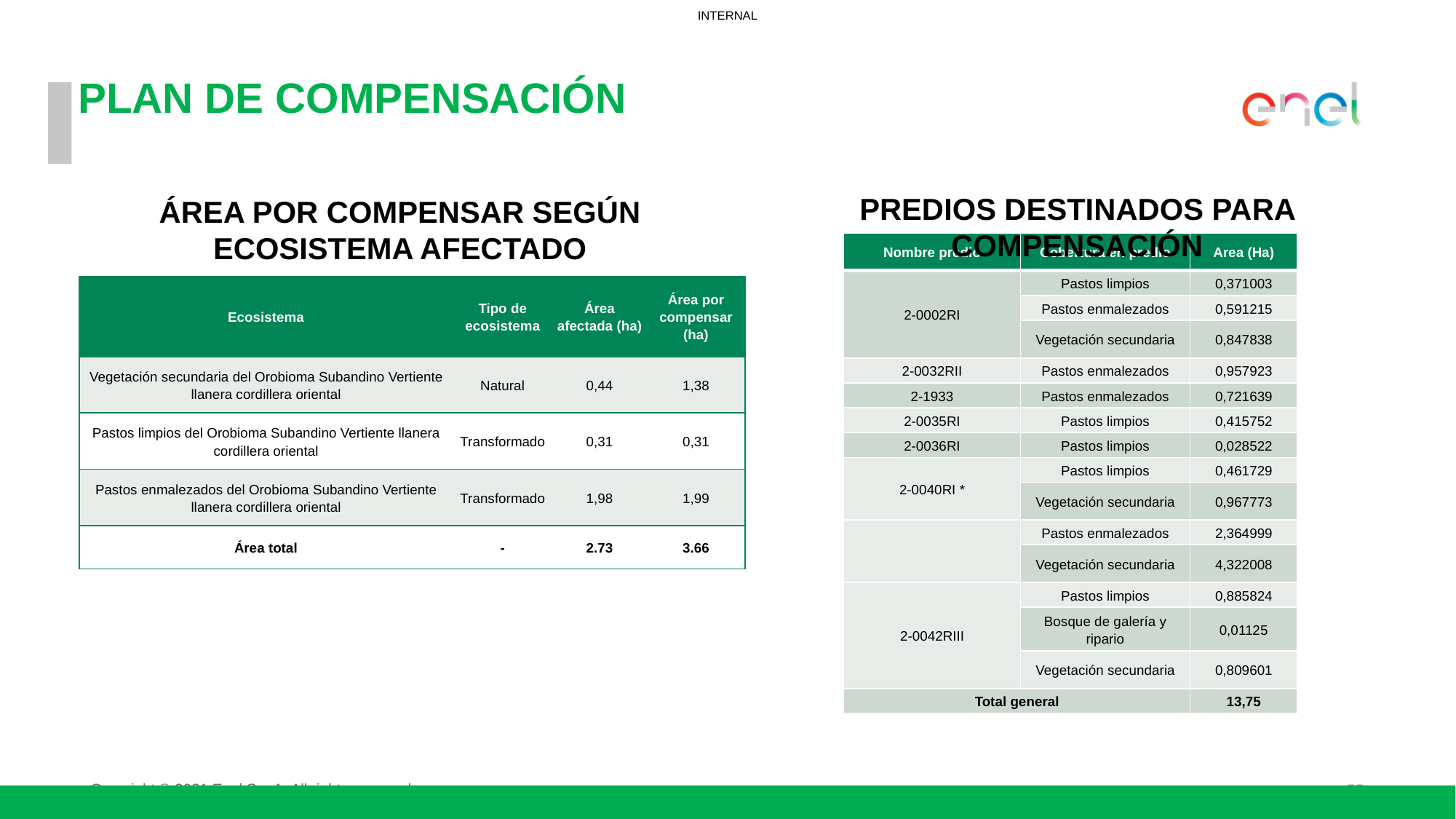

PLAN DE COMPENSACIÓN
Predios destinados para compensación
Área por compensar según ecosistema afectado
| Nombre predio | Cobertura en predio | Area (Ha) |
| --- | --- | --- |
| 2-0002RI | Pastos limpios | 0,371003 |
|  | Pastos enmalezados | 0,591215 |
|  | Vegetación secundaria | 0,847838 |
| 2-0032RII | Pastos enmalezados | 0,957923 |
| 2-1933 | Pastos enmalezados | 0,721639 |
| 2-0035RI | Pastos limpios | 0,415752 |
| 2-0036RI | Pastos limpios | 0,028522 |
| 2-0040RI \* | Pastos limpios | 0,461729 |
|  | Vegetación secundaria | 0,967773 |
|  | Pastos enmalezados | 2,364999 |
|  | Vegetación secundaria | 4,322008 |
| 2-0042RIII | Pastos limpios | 0,885824 |
|  | Bosque de galería y ripario | 0,01125 |
|  | Vegetación secundaria | 0,809601 |
| Total general |  | 13,75 |
| Ecosistema | Tipo de ecosistema | Área afectada (ha) | Área por compensar (ha) |
| --- | --- | --- | --- |
| Vegetación secundaria del Orobioma Subandino Vertiente llanera cordillera oriental | Natural | 0,44 | 1,38 |
| Pastos limpios del Orobioma Subandino Vertiente llanera cordillera oriental | Transformado | 0,31 | 0,31 |
| Pastos enmalezados del Orobioma Subandino Vertiente llanera cordillera oriental | Transformado | 1,98 | 1,99 |
| Área total | - | 2.73 | 3.66 |
Copyright © 2021 Enel S.p.A. All rights reserved.
55